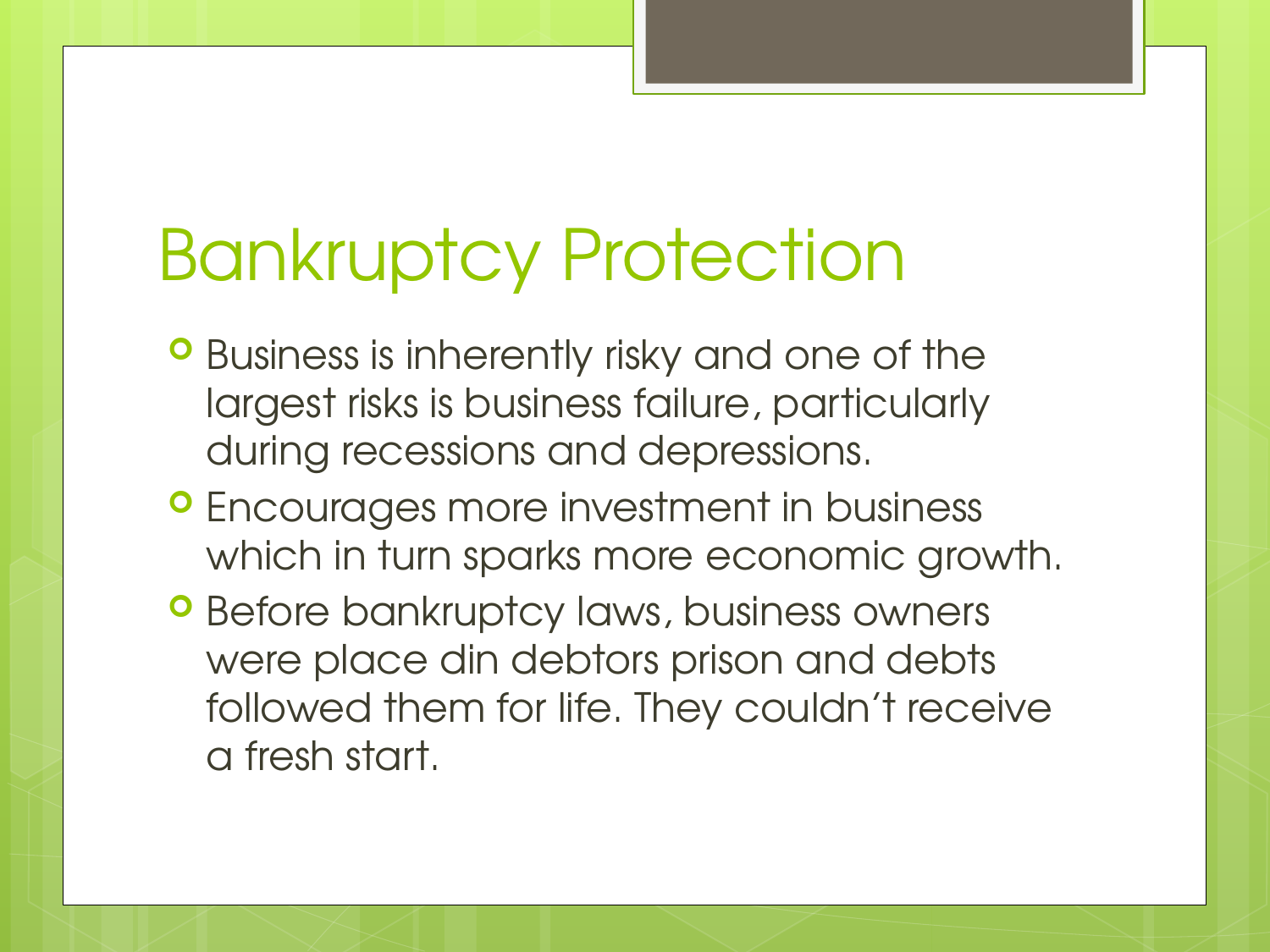

# Bankruptcy Protection
Business is inherently risky and one of the largest risks is business failure, particularly during recessions and depressions.
Encourages more investment in business which in turn sparks more economic growth.
Before bankruptcy laws, business owners were place din debtors prison and debts followed them for life. They couldn’t receive a fresh start.